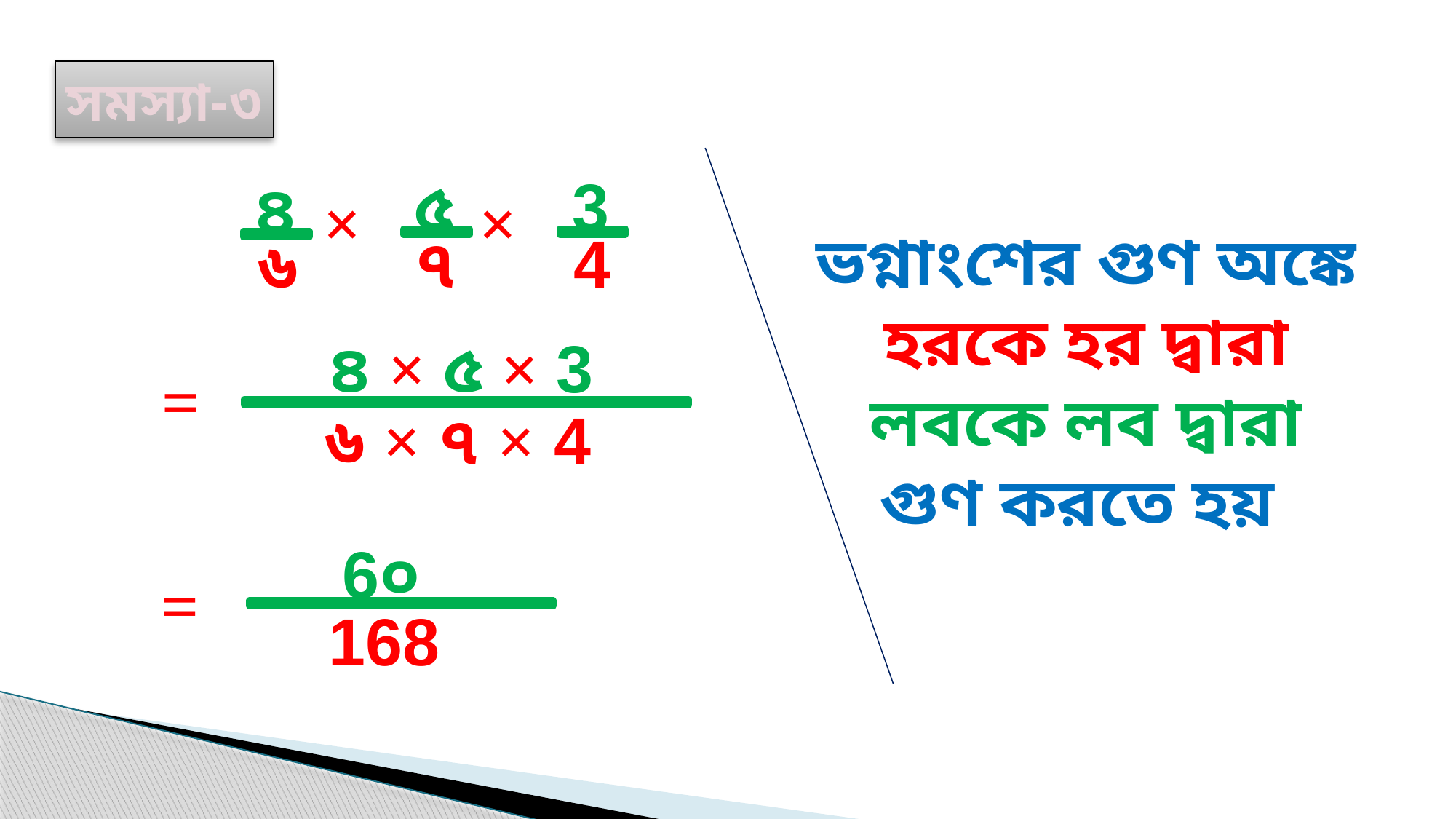

সমস্যা-৩
৫
3
৪
×
×
ভগ্নাংশের গুণ অঙ্কে
হরকে হর দ্বারা
লবকে লব দ্বারা
গুণ করতে হয়
৭
4
৬

৪ × ৫ × 3
=

৬ × ৭ × 4
6০
=

168